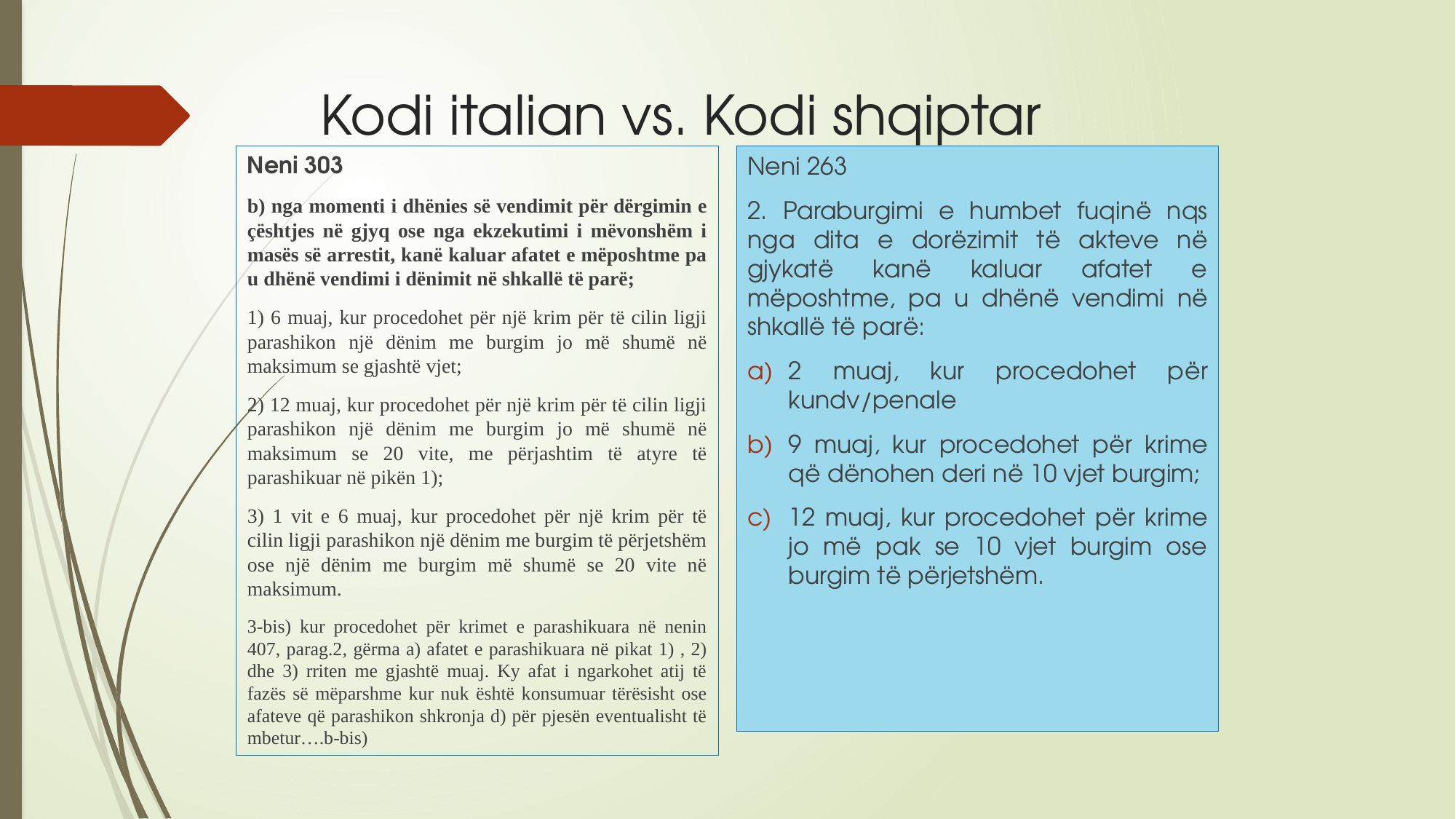

# Kodi italian vs. Kodi shqiptar
Neni 303
b) nga momenti i dhënies së vendimit për dërgimin e çështjes në gjyq ose nga ekzekutimi i mëvonshëm i masës së arrestit, kanë kaluar afatet e mëposhtme pa u dhënë vendimi i dënimit në shkallë të parë;
1) 6 muaj, kur procedohet për një krim për të cilin ligji parashikon një dënim me burgim jo më shumë në maksimum se gjashtë vjet;
2) 12 muaj, kur procedohet për një krim për të cilin ligji parashikon një dënim me burgim jo më shumë në maksimum se 20 vite, me përjashtim të atyre të parashikuar në pikën 1);
3) 1 vit e 6 muaj, kur procedohet për një krim për të cilin ligji parashikon një dënim me burgim të përjetshëm ose një dënim me burgim më shumë se 20 vite në maksimum.
3-bis) kur procedohet për krimet e parashikuara në nenin 407, parag.2, gërma a) afatet e parashikuara në pikat 1) , 2) dhe 3) rriten me gjashtë muaj. Ky afat i ngarkohet atij të fazës së mëparshme kur nuk është konsumuar tërësisht ose afateve që parashikon shkronja d) për pjesën eventualisht të mbetur….b-bis)

Neni 263
2. Paraburgimi e humbet fuqinë nqs nga dita e dorëzimit të akteve në gjykatë kanë kaluar afatet e mëposhtme, pa u dhënë vendimi në shkallë të parë:
2 muaj, kur procedohet për kundv/penale
9 muaj, kur procedohet për krime që dënohen deri në 10 vjet burgim;
12 muaj, kur procedohet për krime jo më pak se 10 vjet burgim ose burgim të përjetshëm.